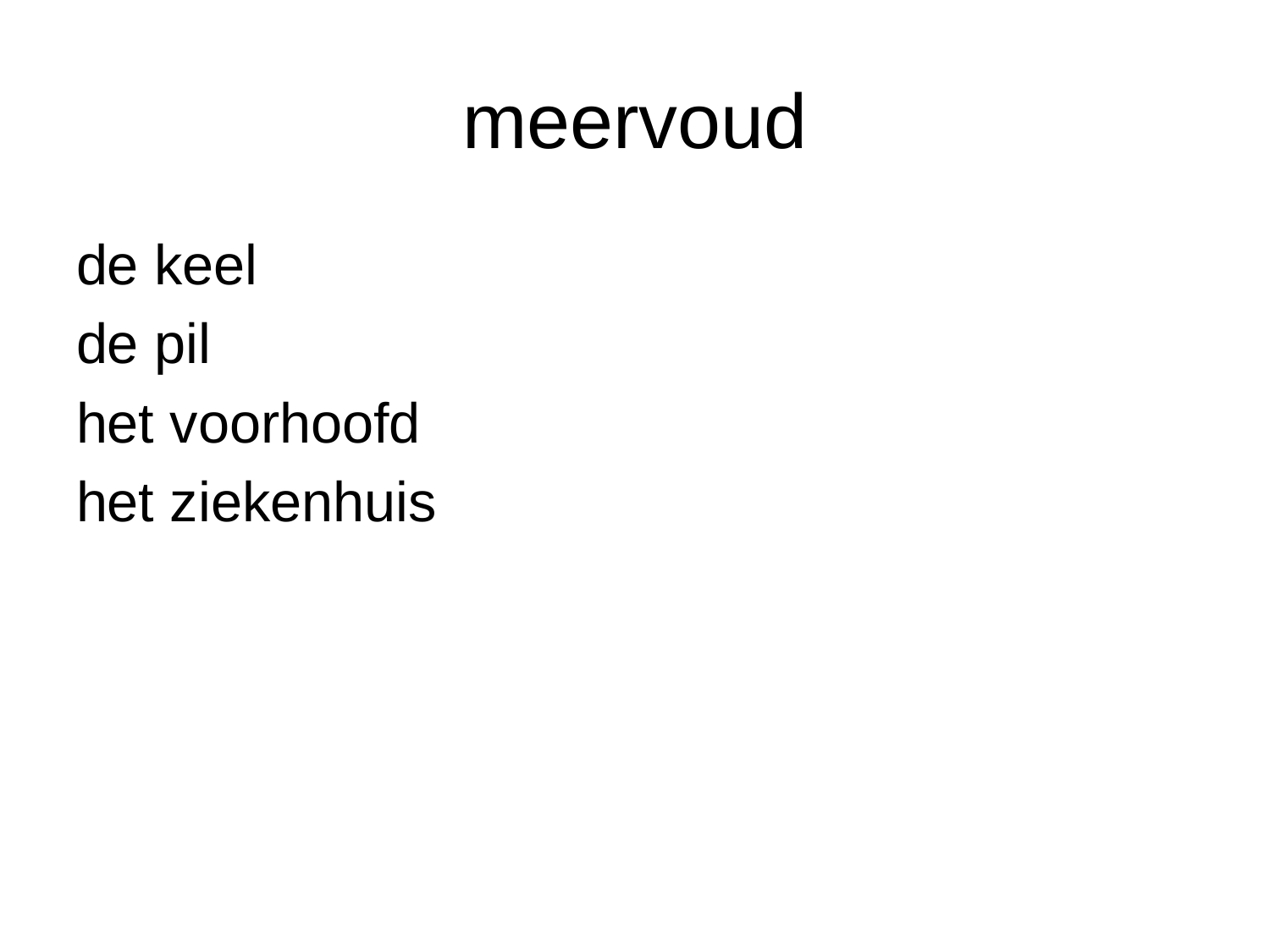

# meervoud
de keel
de pil
het voorhoofd
het ziekenhuis